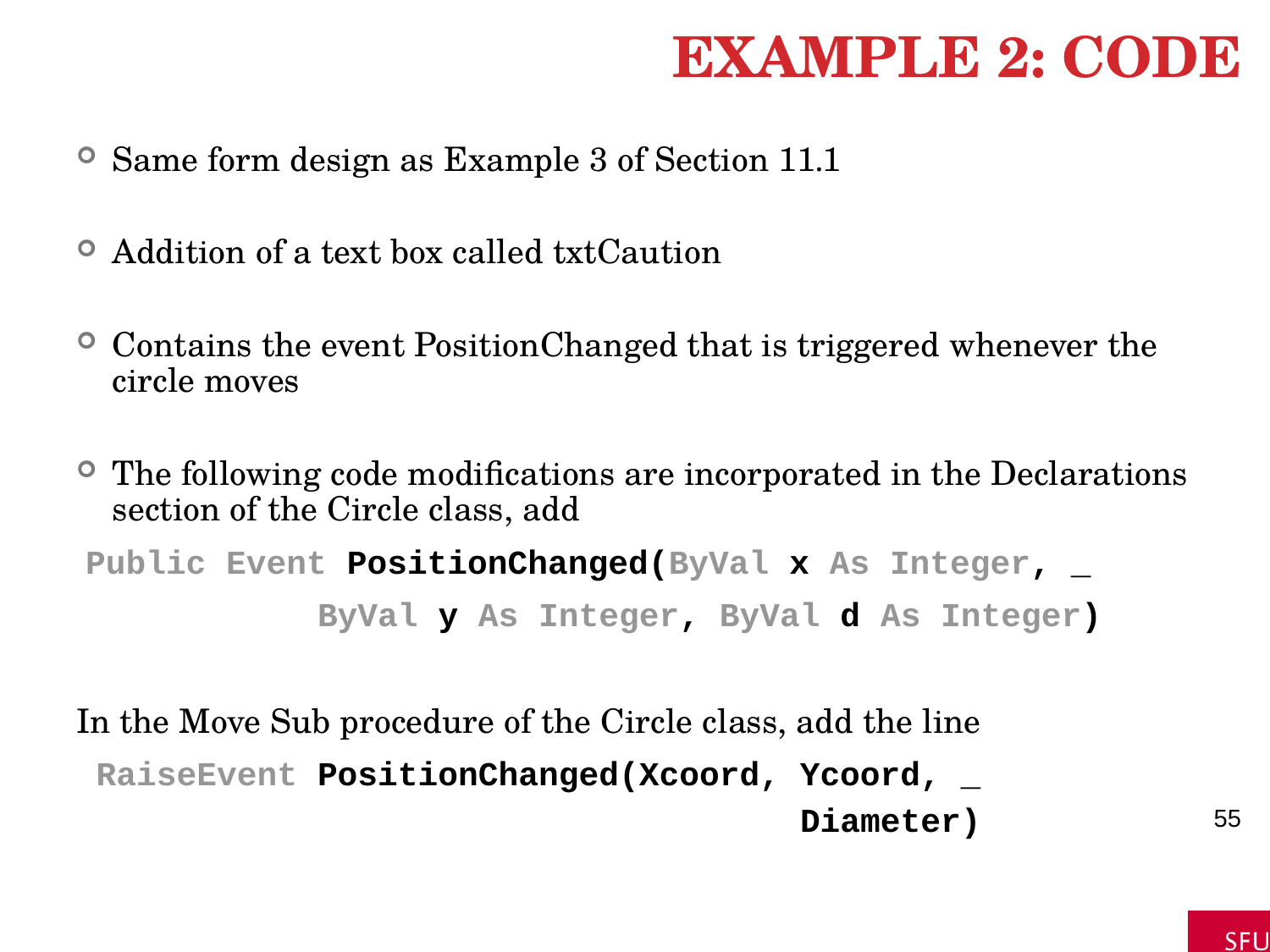

# Example 2: Code
Same form design as Example 3 of Section 11.1

Addition of a text box called txtCaution

Contains the event PositionChanged that is triggered whenever the circle moves

The following code modifications are incorporated in the Declarations section of the Circle class, add
 Public Event PositionChanged(ByVal x As Integer, _
            ByVal y As Integer, ByVal d As Integer)

In the Move Sub procedure of the Circle class, add the line
 RaiseEvent PositionChanged(Xcoord, Ycoord, _
                                    Diameter)

55